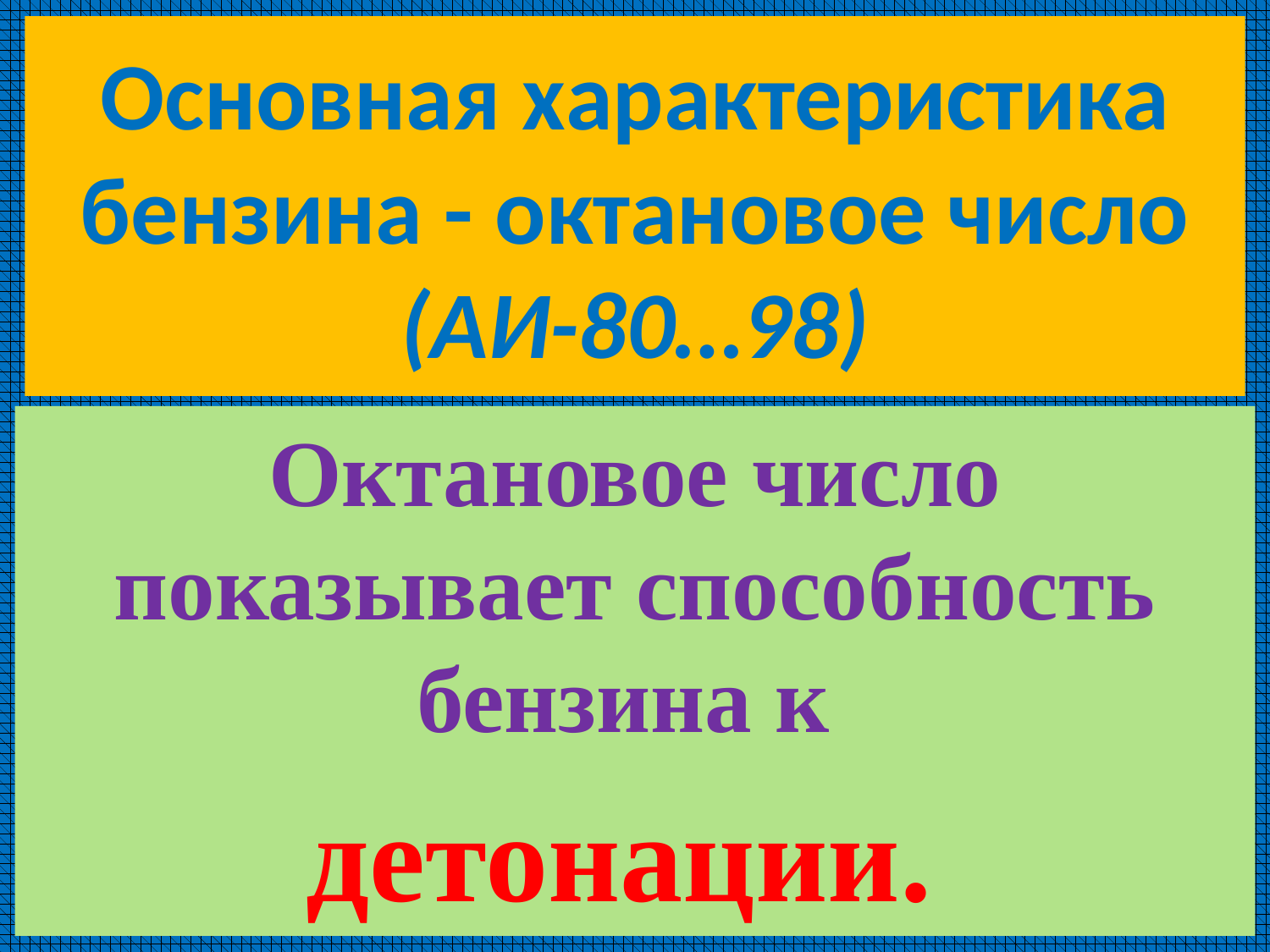

# Основная характеристика бензина - октановое число (АИ-80…98)
Октановое число показывает способность бензина к
детонации.